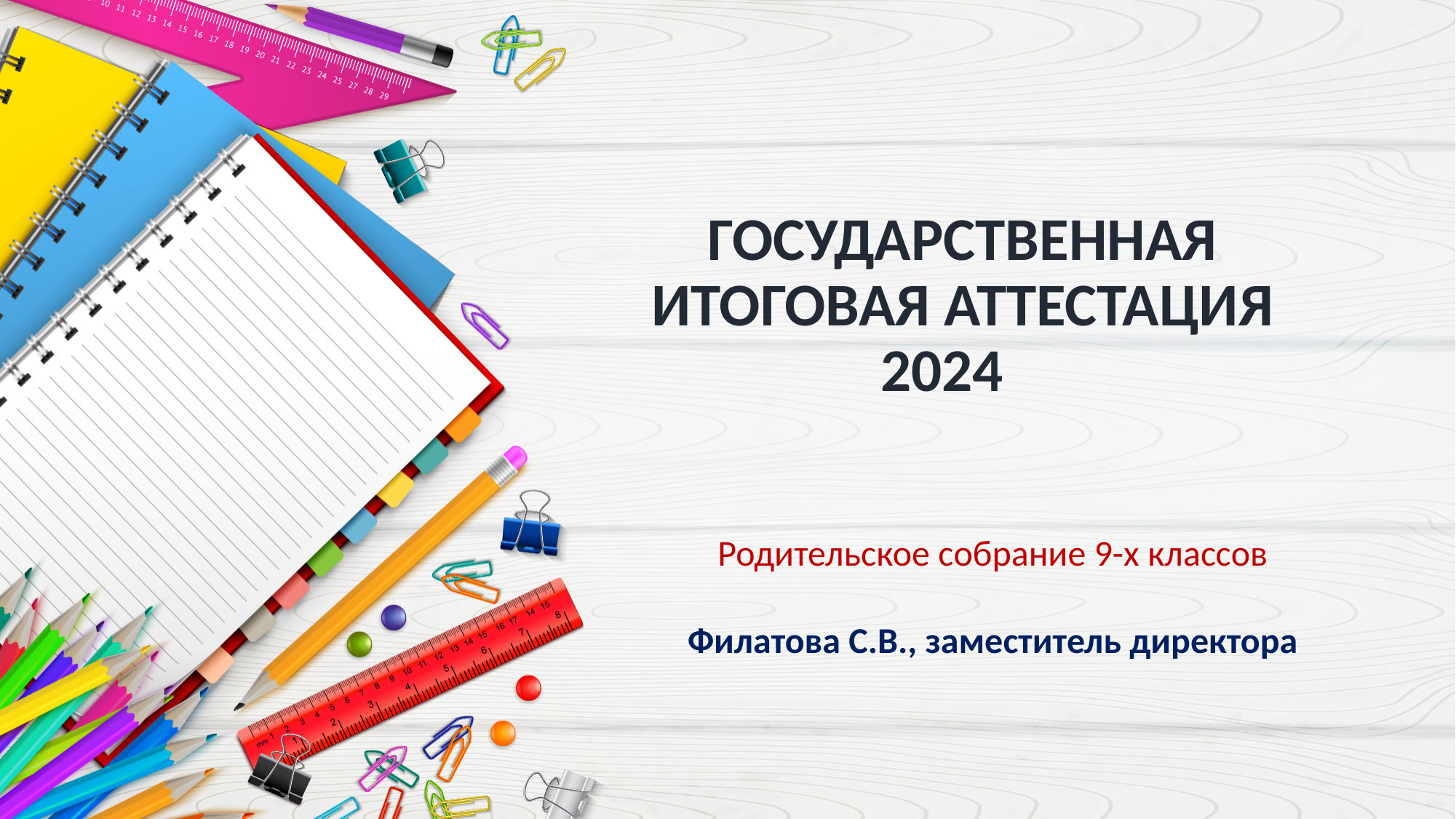

# ГОСУДАРСТВЕННАЯ ИТОГОВАЯ АТТЕСТАЦИЯ 2024
Родительское собрание 9-х классов

Филатова С.В., заместитель директора